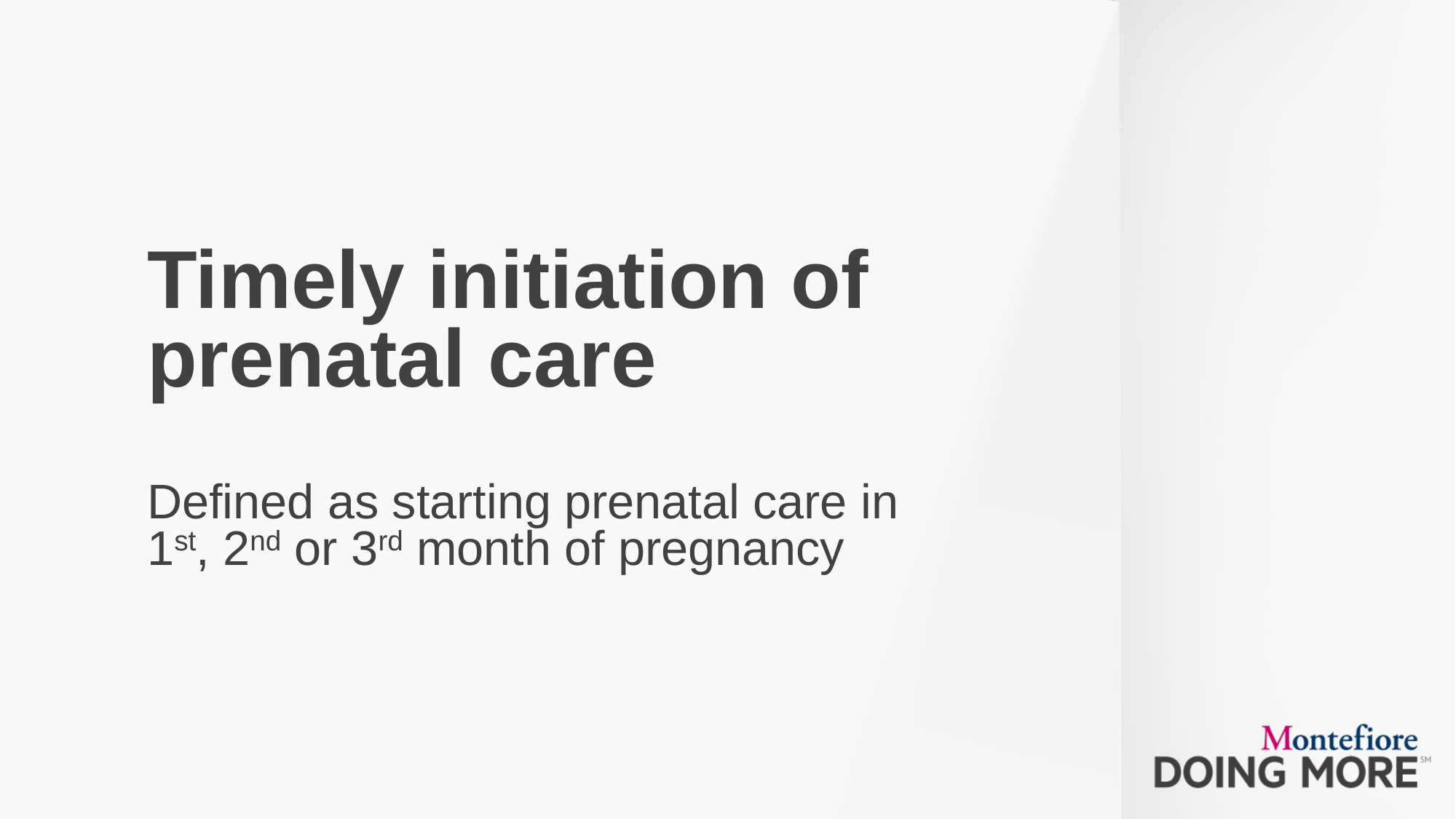

# Timely initiation of prenatal care Defined as starting prenatal care in 1st, 2nd or 3rd month of pregnancy